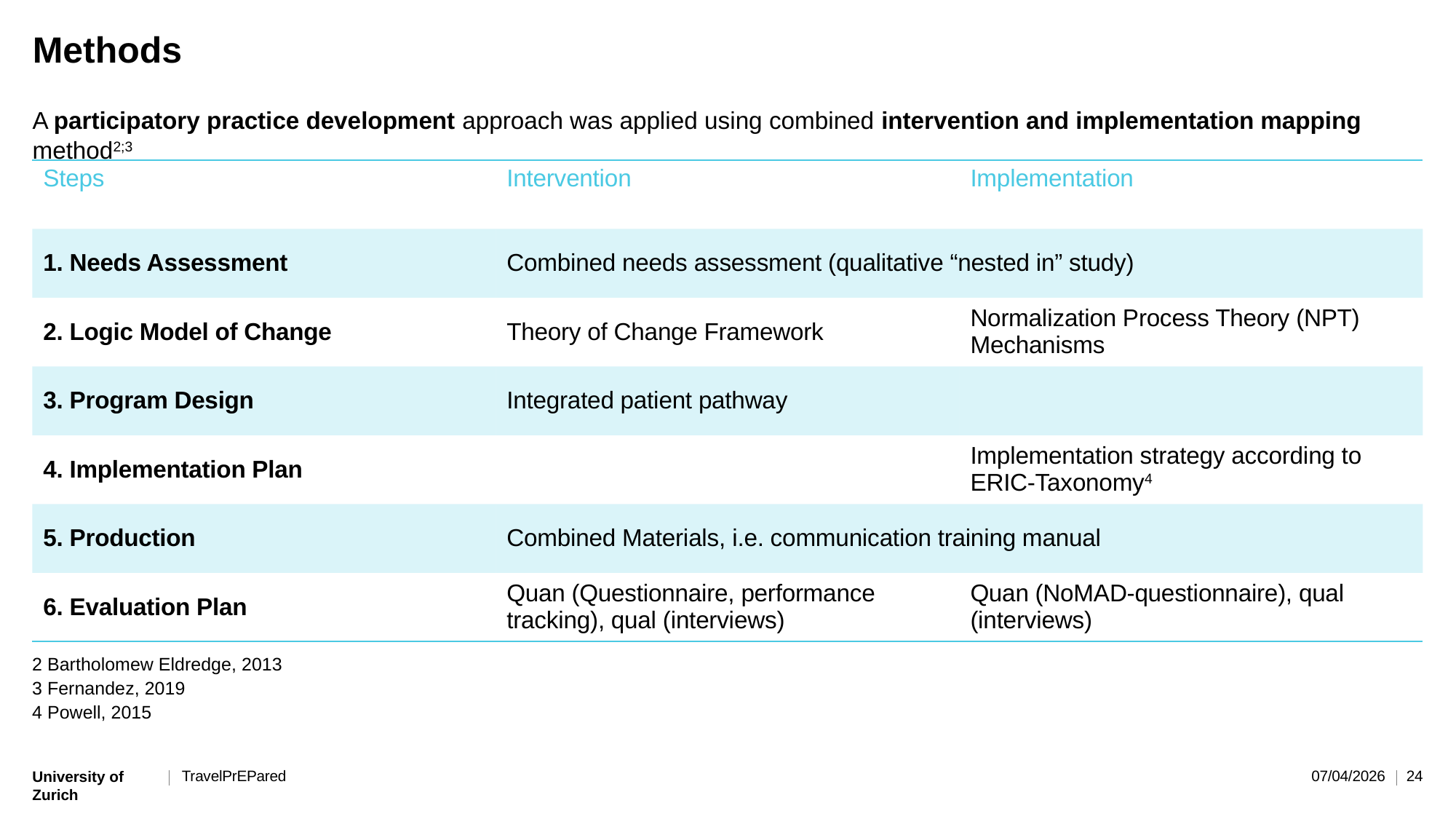

# Methods
A participatory practice development approach was applied using combined intervention and implementation mapping method2;3

| Steps | Intervention | Implementation |
| --- | --- | --- |
| 1. Needs Assessment | Combined needs assessment (qualitative “nested in” study) |  |
| 2. Logic Model of Change | Theory of Change Framework | Normalization Process Theory (NPT) Mechanisms |
| 3. Program Design | Integrated patient pathway |  |
| 4. Implementation Plan |  | Implementation strategy according to ERIC-Taxonomy4 |
| 5. Production | Combined Materials, i.e. communication training manual |  |
| 6. Evaluation Plan | Quan (Questionnaire, performance tracking), qual (interviews) | Quan (NoMAD-questionnaire), qual (interviews) |
2 Bartholomew Eldredge, 2013
3 Fernandez, 2019
4 Powell, 2015
TravelPrEPared
07/04/2026
24